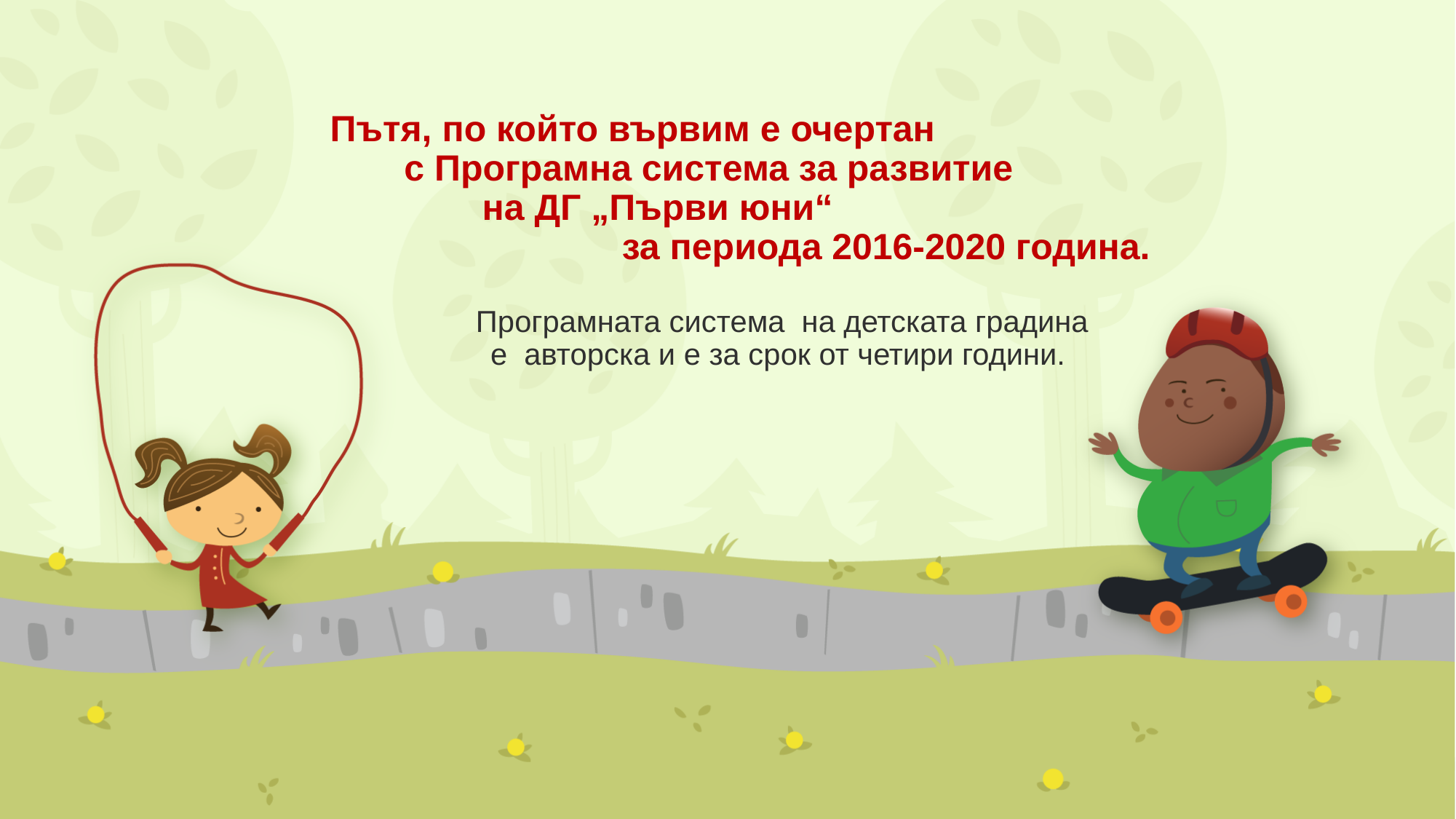

# Пътя, по който вървим е очертан                                с Програмна система за развитие                                на ДГ „Първи юни“                                                             за периода 2016-2020 година.
Програмната система  на детската градина е  авторска и е за срок от четири години.